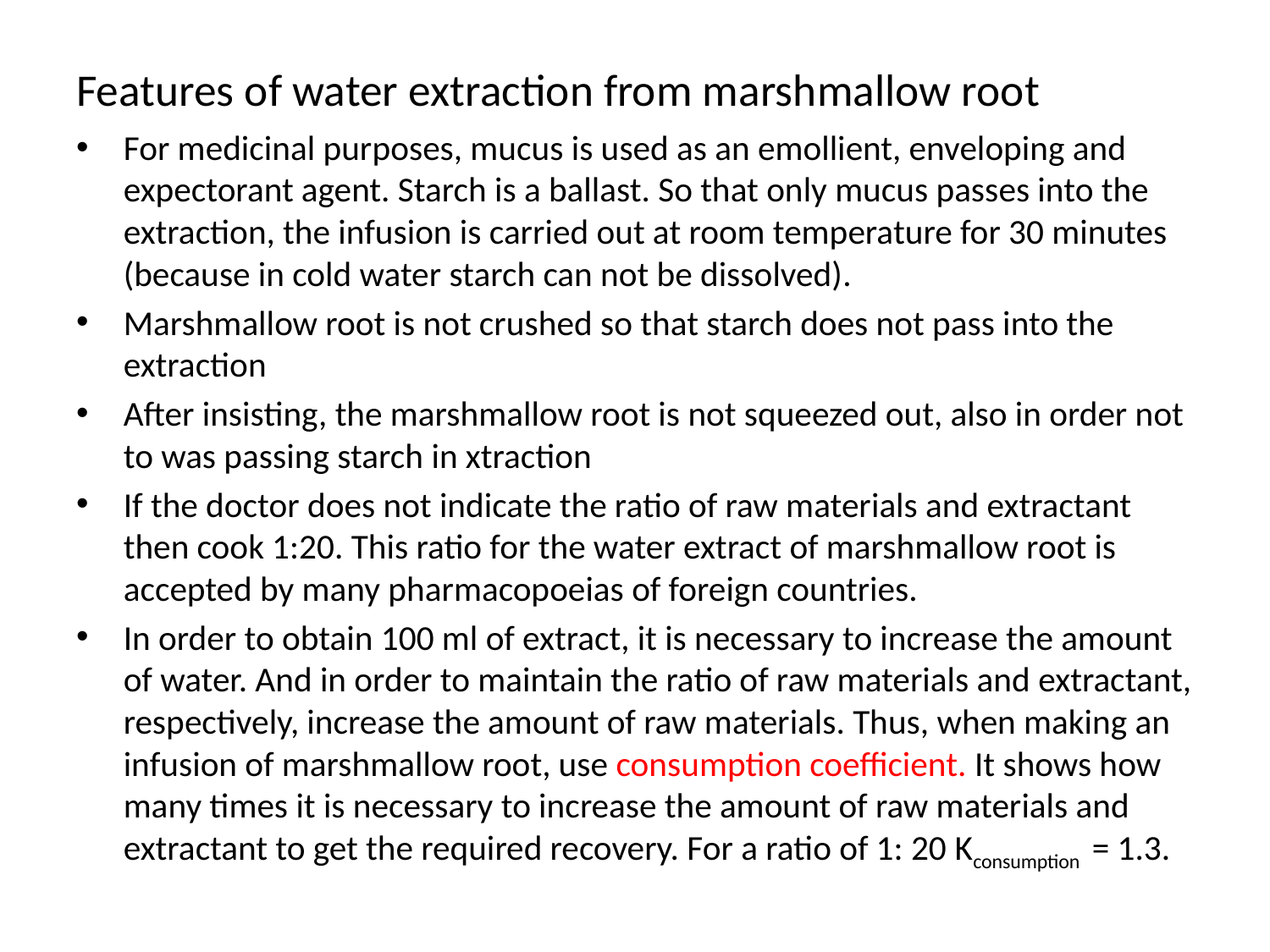

# Features of water extraction from marshmallow root
For medicinal purposes, mucus is used as an emollient, enveloping and expectorant agent. Starch is a ballast. So that only mucus passes into the extraction, the infusion is carried out at room temperature for 30 minutes (because in cold water starch can not be dissolved).
Marshmallow root is not crushed so that starch does not pass into the extraction
After insisting, the marshmallow root is not squeezed out, also in order not to was passing starch in xtraction
If the doctor does not indicate the ratio of raw materials and extractant then cook 1:20. This ratio for the water extract of marshmallow root is accepted by many pharmacopoeias of foreign countries.
In order to obtain 100 ml of extract, it is necessary to increase the amount of water. And in order to maintain the ratio of raw materials and extractant, respectively, increase the amount of raw materials. Thus, when making an infusion of marshmallow root, use consumption coefficient. It shows how many times it is necessary to increase the amount of raw materials and extractant to get the required recovery. For a ratio of 1: 20 Kconsumption  = 1.3.